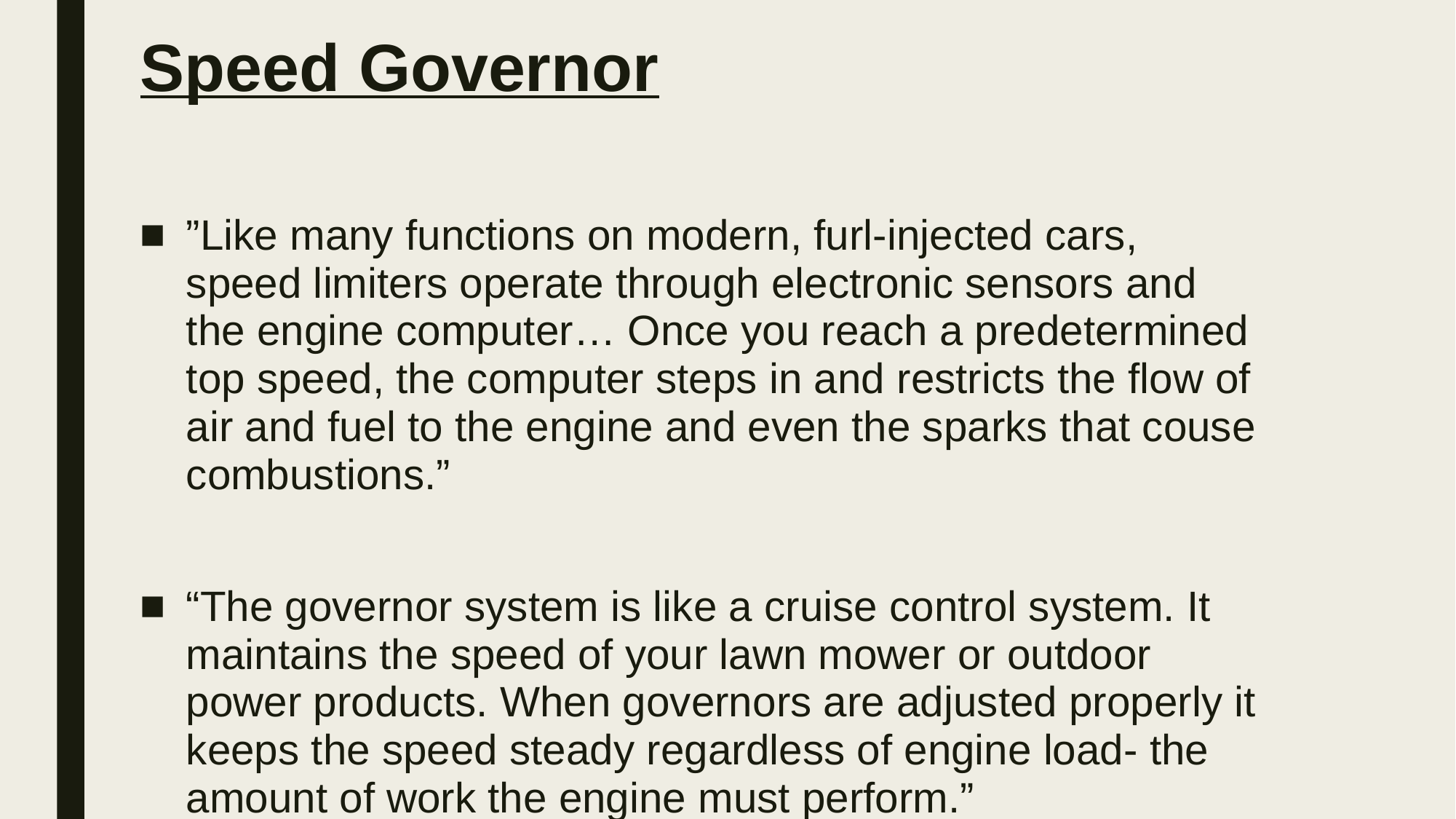

# Speed Governor
”Like many functions on modern, furl-injected cars, speed limiters operate through electronic sensors and the engine computer… Once you reach a predetermined top speed, the computer steps in and restricts the flow of air and fuel to the engine and even the sparks that couse combustions.”

“The governor system is like a cruise control system. It maintains the speed of your lawn mower or outdoor power products. When governors are adjusted properly it keeps the speed steady regardless of engine load- the amount of work the engine must perform.”